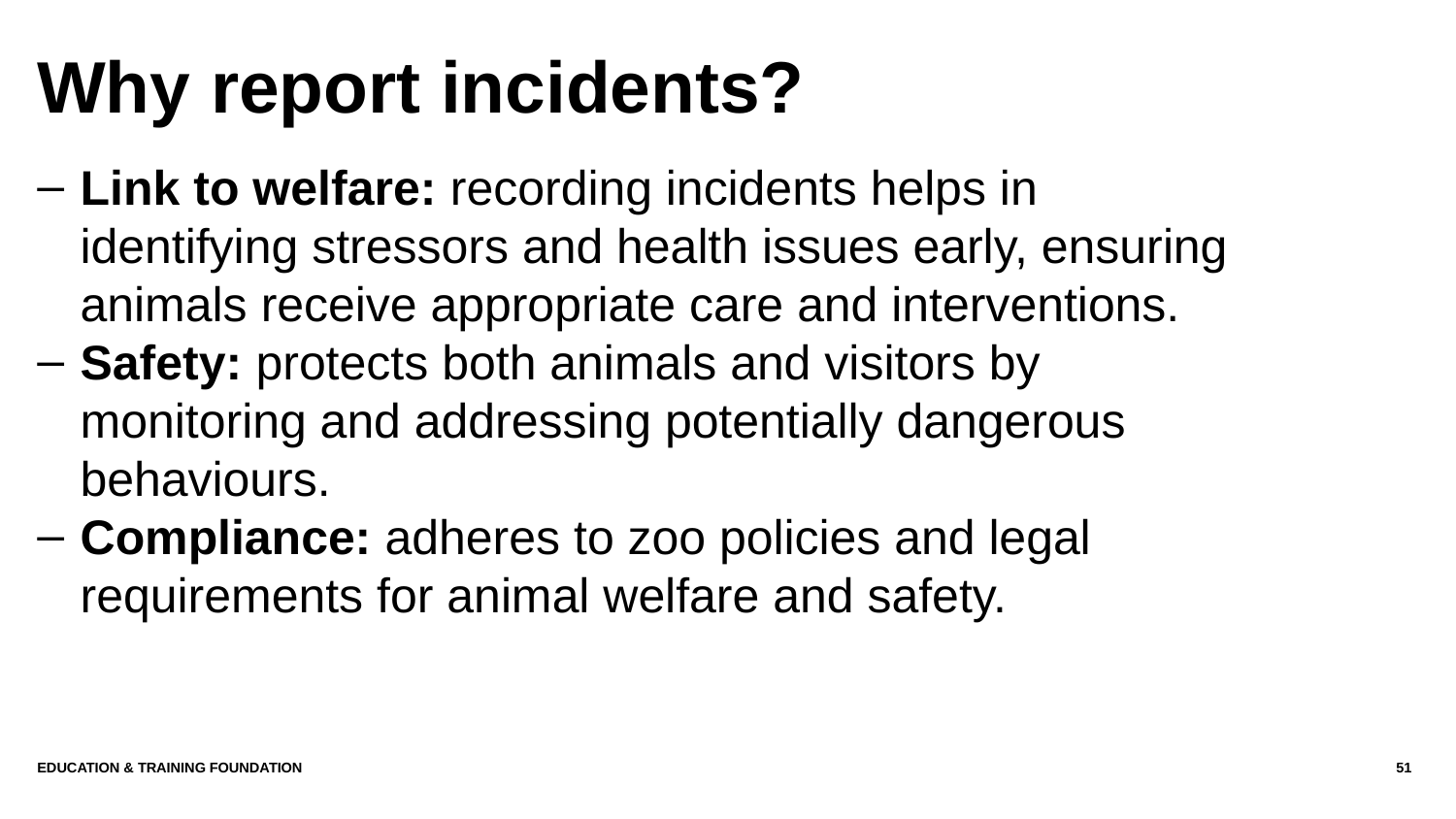

# Why report incidents?
Link to welfare: recording incidents helps in identifying stressors and health issues early, ensuring animals receive appropriate care and interventions.
Safety: protects both animals and visitors by monitoring and addressing potentially dangerous behaviours.
Compliance: adheres to zoo policies and legal requirements for animal welfare and safety.

Education & Training Foundation
51